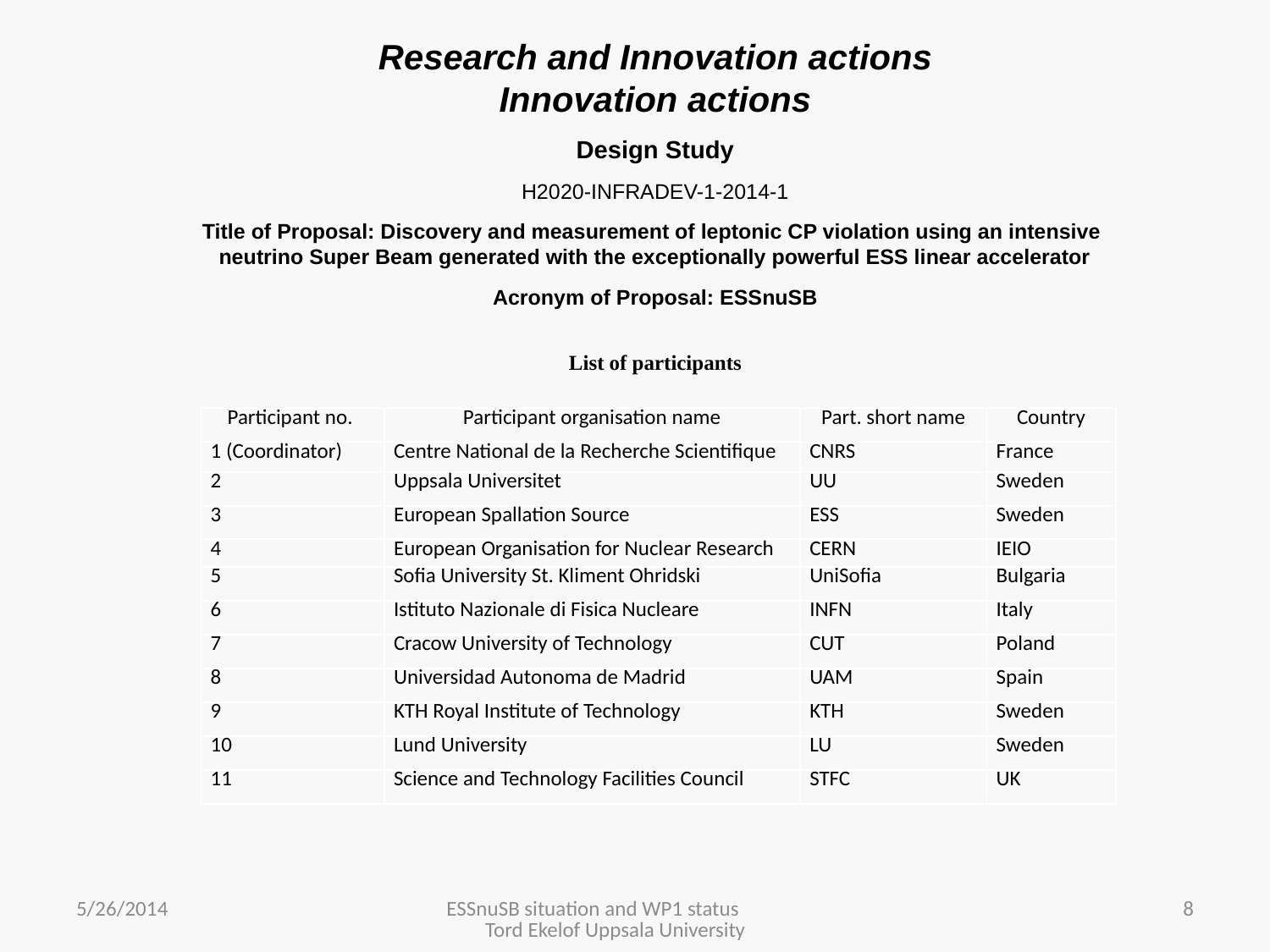

Research and Innovation actions
Innovation actions

Design Study

H2020-INFRADEV-1-2014-1

Title of Proposal: Discovery and measurement of leptonic CP violation using an intensive
neutrino Super Beam generated with the exceptionally powerful ESS linear accelerator

Acronym of Proposal: ESSnuSB

List of participants

| Participant no. | Participant organisation name | Part. short name | Country |
| --- | --- | --- | --- |
| 1 (Coordinator) | Centre National de la Recherche Scientifique | CNRS | France |
| 2 | Uppsala Universitet | UU | Sweden |
| 3 | European Spallation Source | ESS | Sweden |
| 4 | European Organisation for Nuclear Research | CERN | IEIO |
| 5 | Sofia University St. Kliment Ohridski | UniSofia | Bulgaria |
| 6 | Istituto Nazionale di Fisica Nucleare | INFN | Italy |
| 7 | Cracow University of Technology | CUT | Poland |
| 8 | Universidad Autonoma de Madrid | UAM | Spain |
| 9 | KTH Royal Institute of Technology | KTH | Sweden |
| 10 | Lund University | LU | Sweden |
| 11 | Science and Technology Facilities Council | STFC | UK |
5/26/2014
ESSnuSB situation and WP1 status                         Tord Ekelof Uppsala University
8